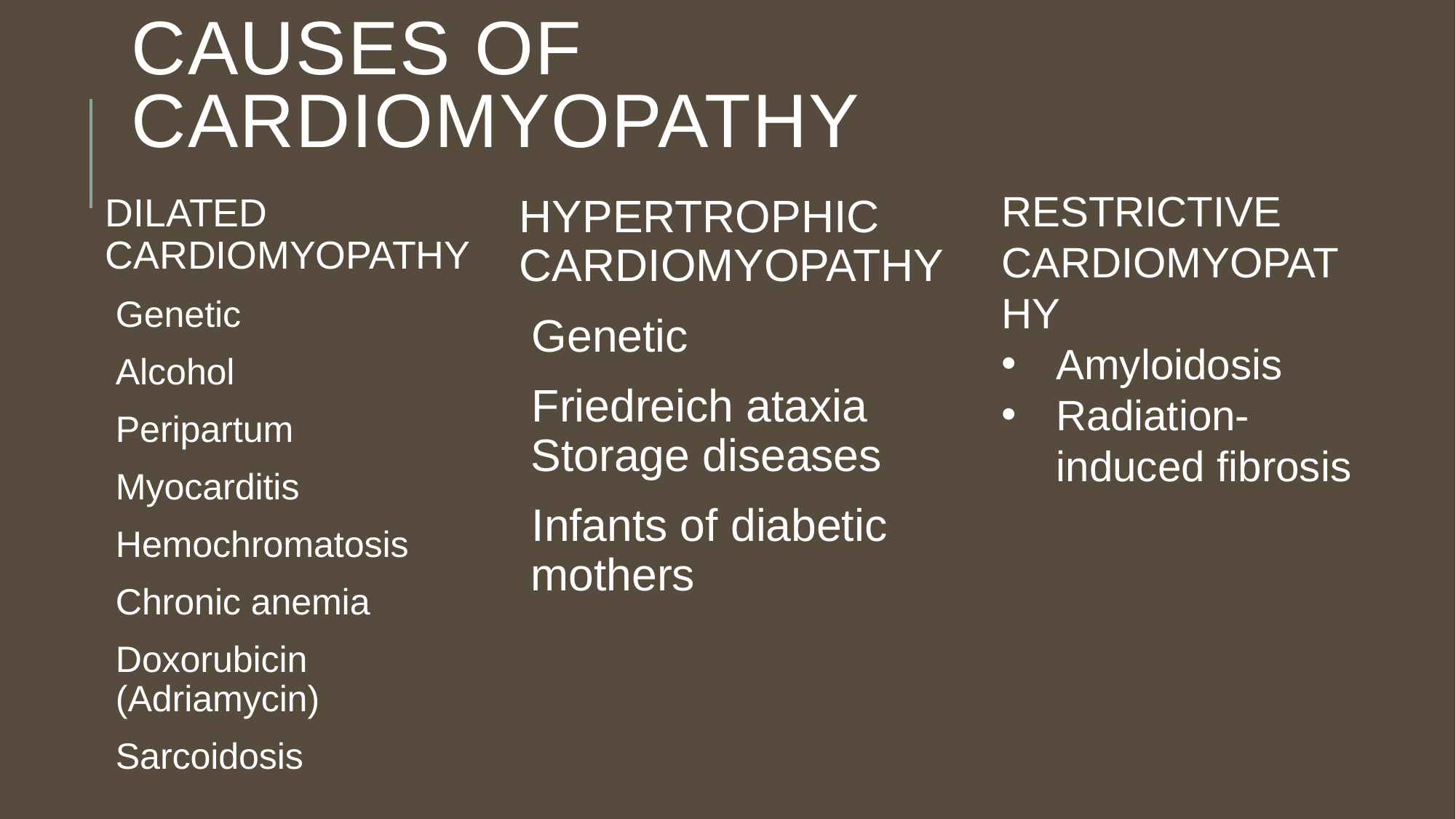

# CAUSES OF CARDIOMYOPATHY
RESTRICTIVE CARDIOMYOPATHY
Amyloidosis
Radiation-induced fibrosis
DILATED CARDIOMYOPATHY
Genetic
Alcohol
Peripartum
Myocarditis
Hemochromatosis
Chronic anemia
Doxorubicin (Adriamycin)
Sarcoidosis

HYPERTROPHIC CARDIOMYOPATHY
Genetic
Friedreich ataxia Storage diseases
Infants of diabetic mothers